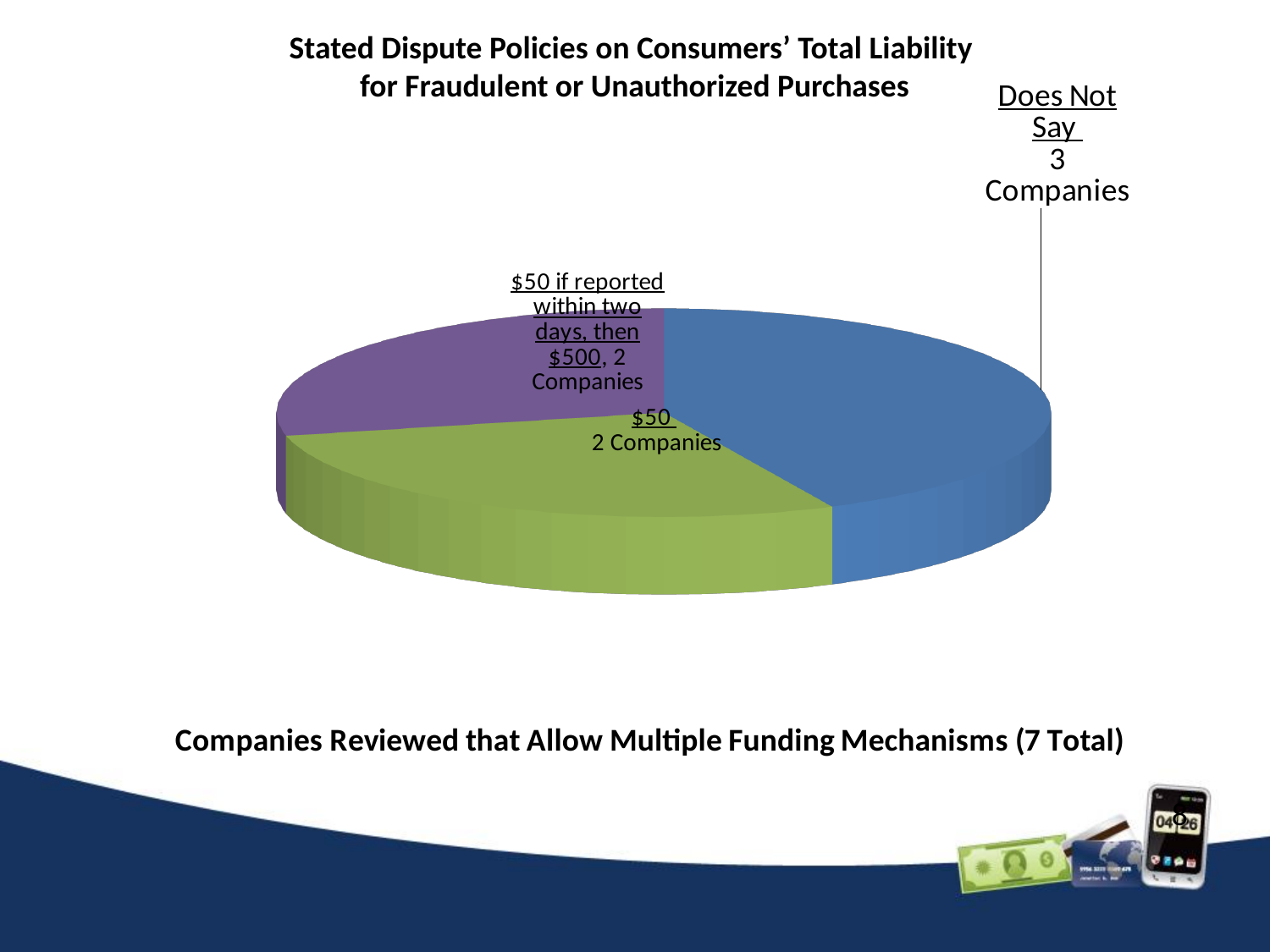

Stated Dispute Policies on Consumers’ Total Liability
for Fraudulent or Unauthorized Purchases

[unsupported chart]